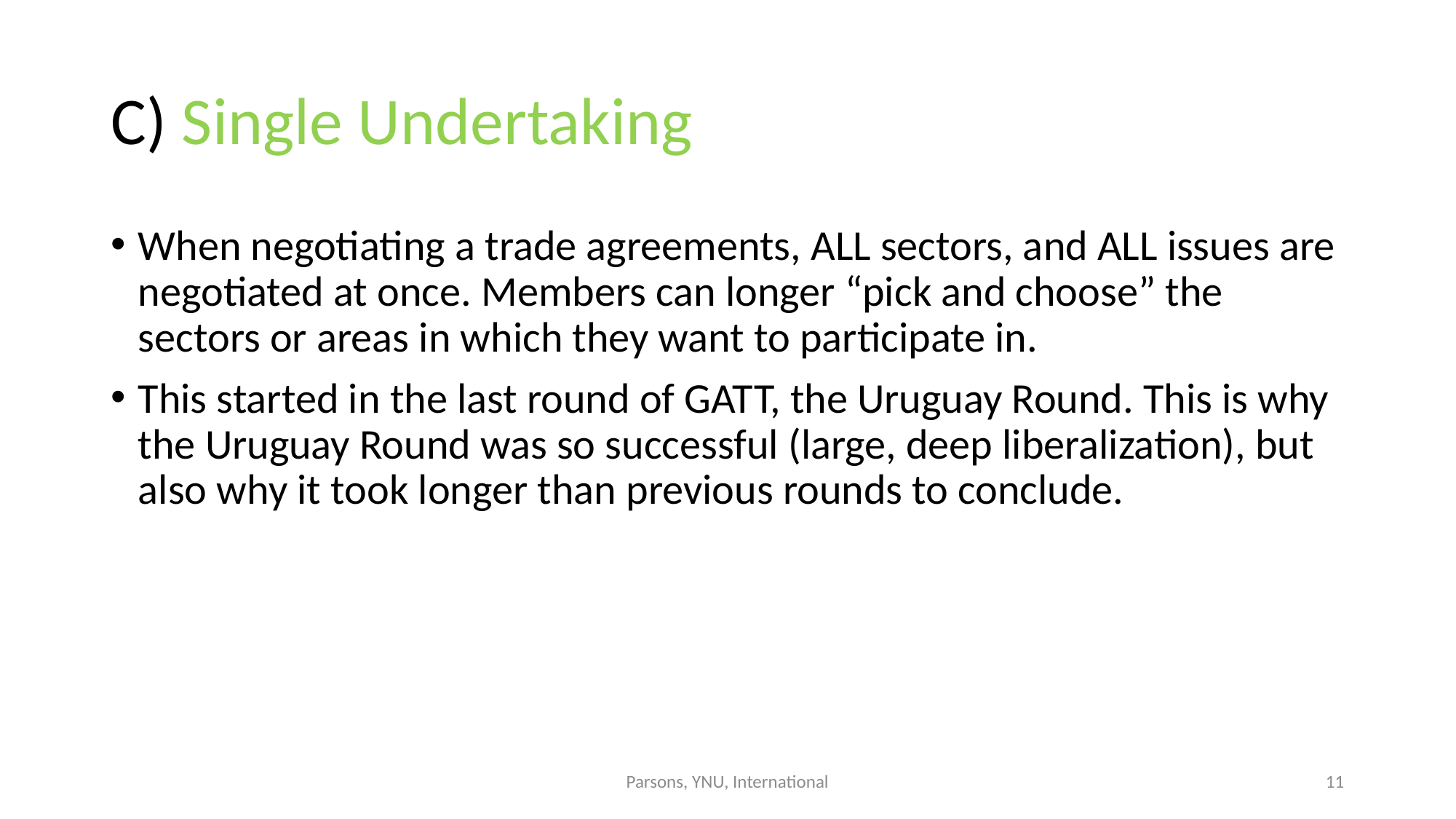

# C) Single Undertaking
When negotiating a trade agreements, ALL sectors, and ALL issues are negotiated at once. Members can longer “pick and choose” the sectors or areas in which they want to participate in.
This started in the last round of GATT, the Uruguay Round. This is why the Uruguay Round was so successful (large, deep liberalization), but also why it took longer than previous rounds to conclude.

Parsons, YNU, International
11